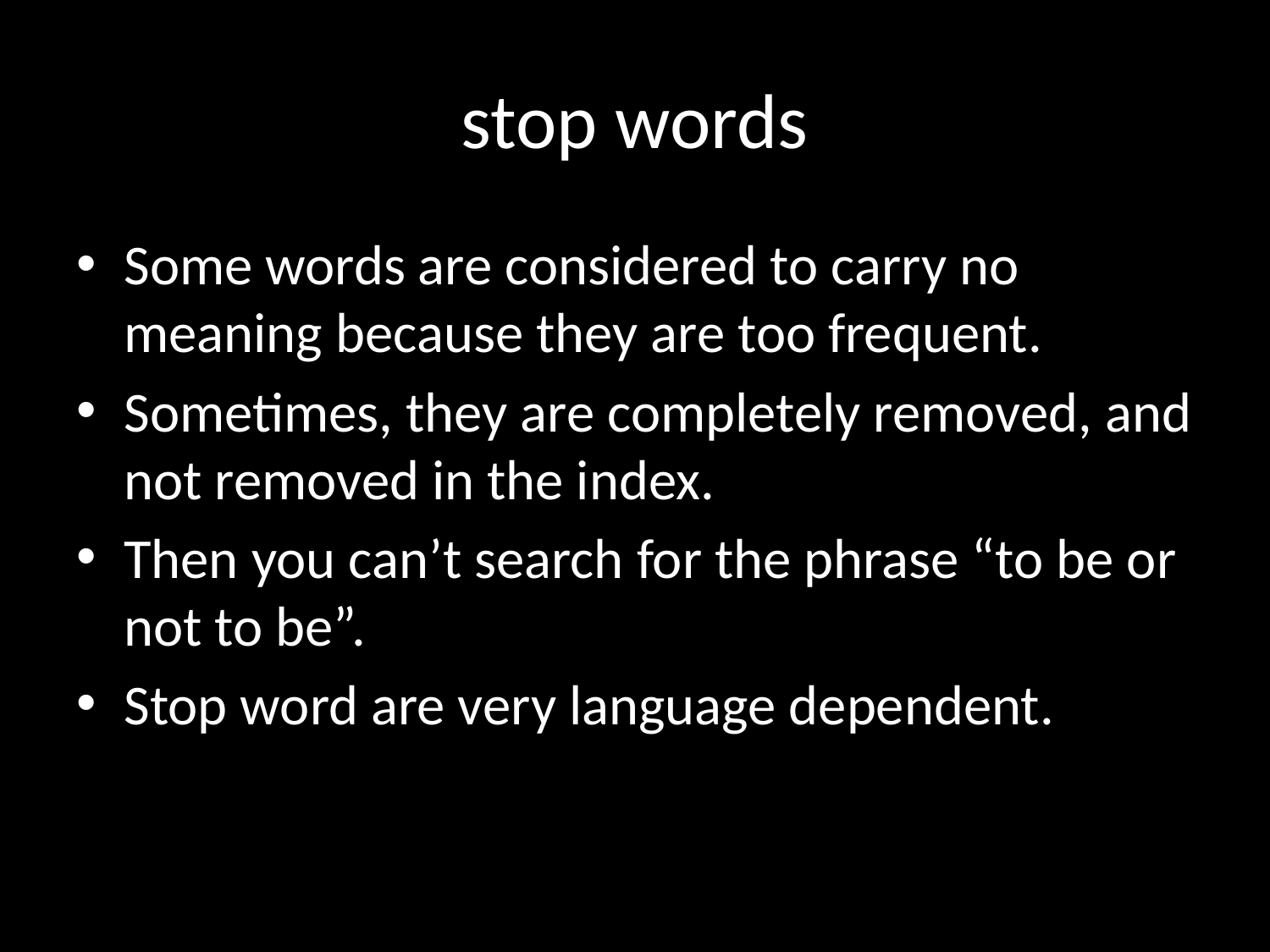

# stop words
Some words are considered to carry no meaning because they are too frequent.
Sometimes, they are completely removed, and not removed in the index.
Then you can’t search for the phrase “to be or not to be”.
Stop word are very language dependent.